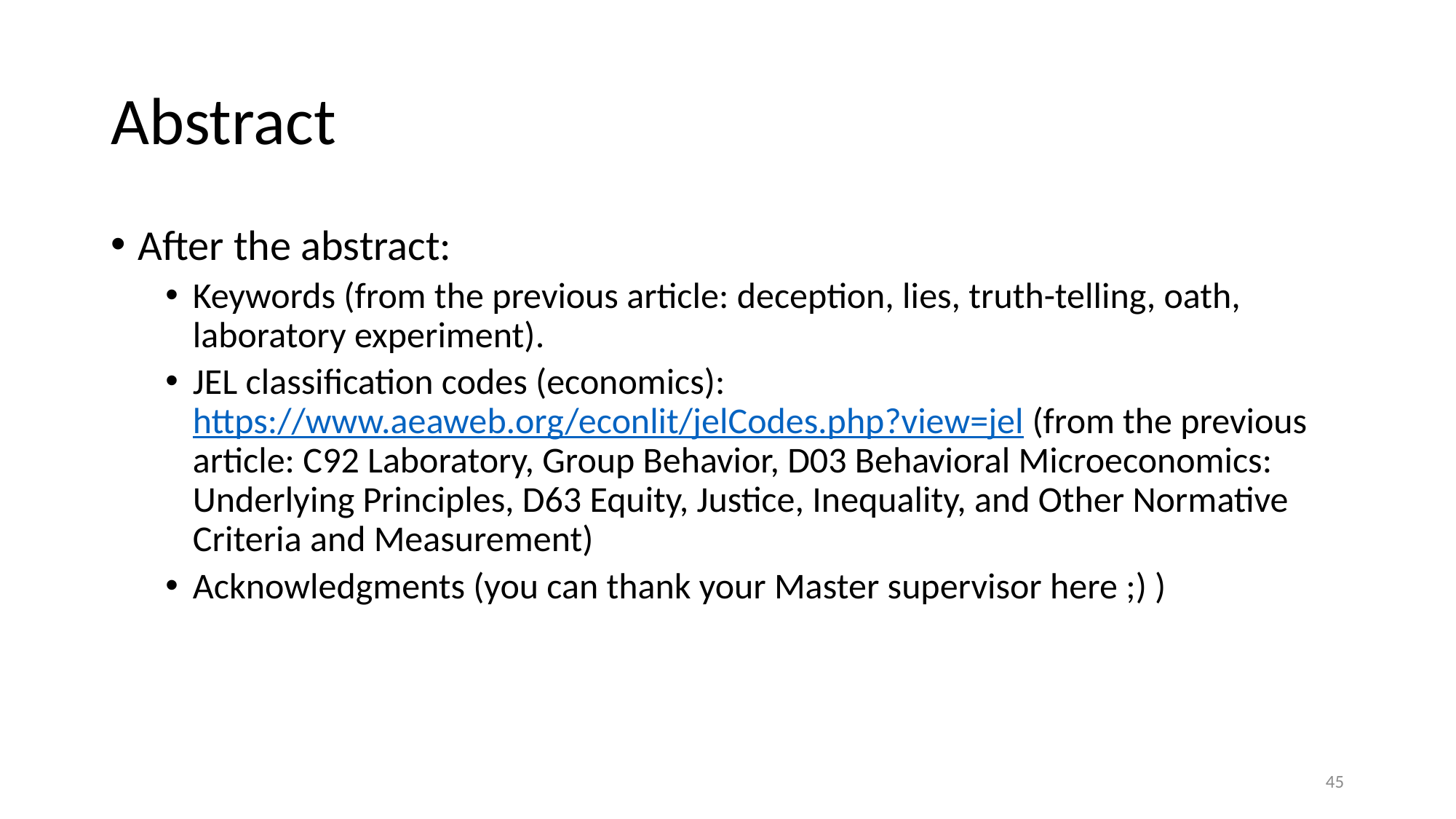

# Abstract
After the abstract:
Keywords (from the previous article: deception, lies, truth-telling, oath, laboratory experiment).
JEL classification codes (economics): https://www.aeaweb.org/econlit/jelCodes.php?view=jel (from the previous article: C92 Laboratory, Group Behavior, D03 Behavioral Microeconomics: Underlying Principles, D63 Equity, Justice, Inequality, and Other Normative Criteria and Measurement)
Acknowledgments (you can thank your Master supervisor here ;) )
45